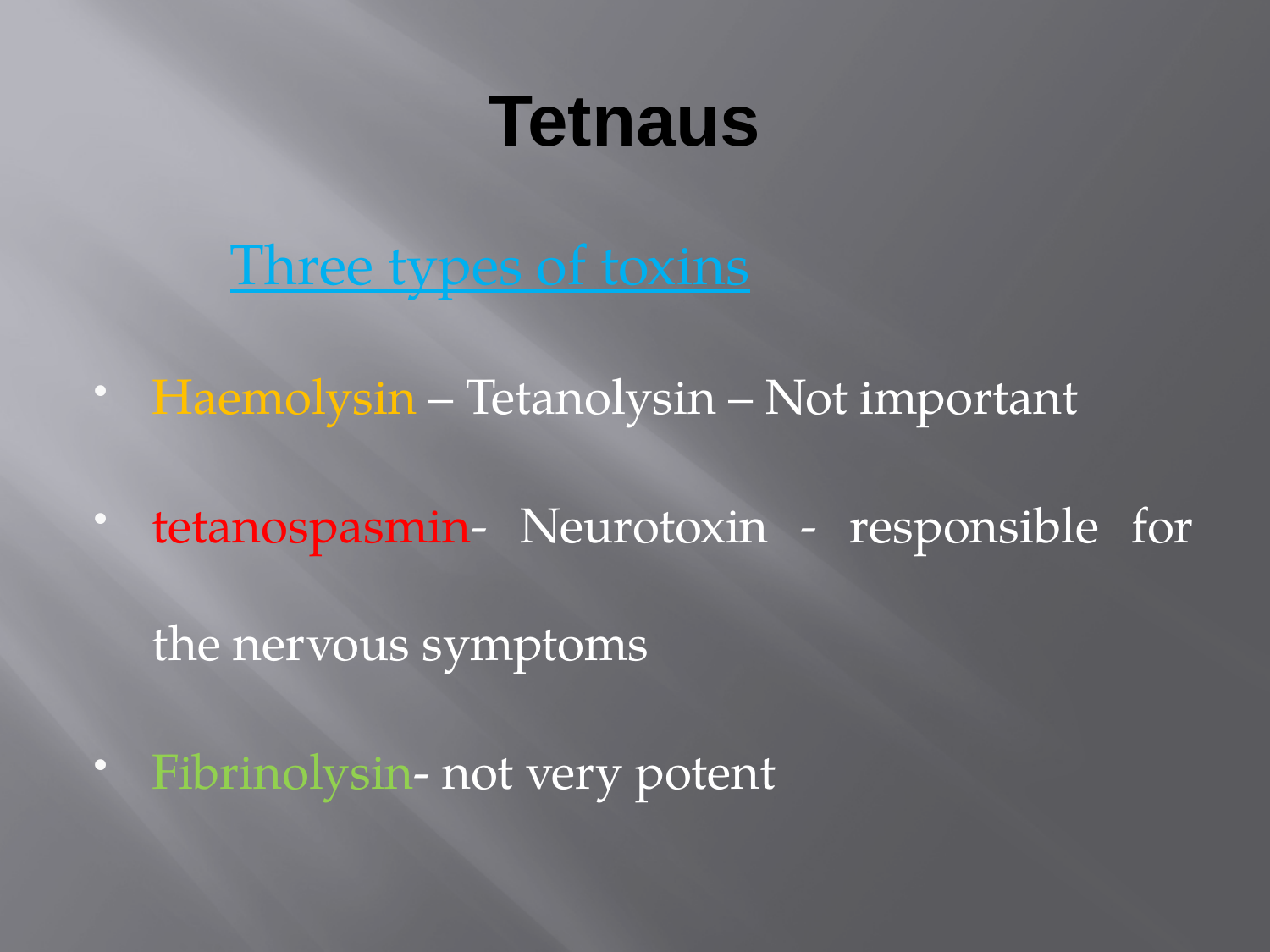

# Tetnaus
           Three types of toxins
Haemolysin – Tetanolysin – Not important
tetanospasmin- Neurotoxin - responsible for the nervous symptoms
Fibrinolysin- not very potent